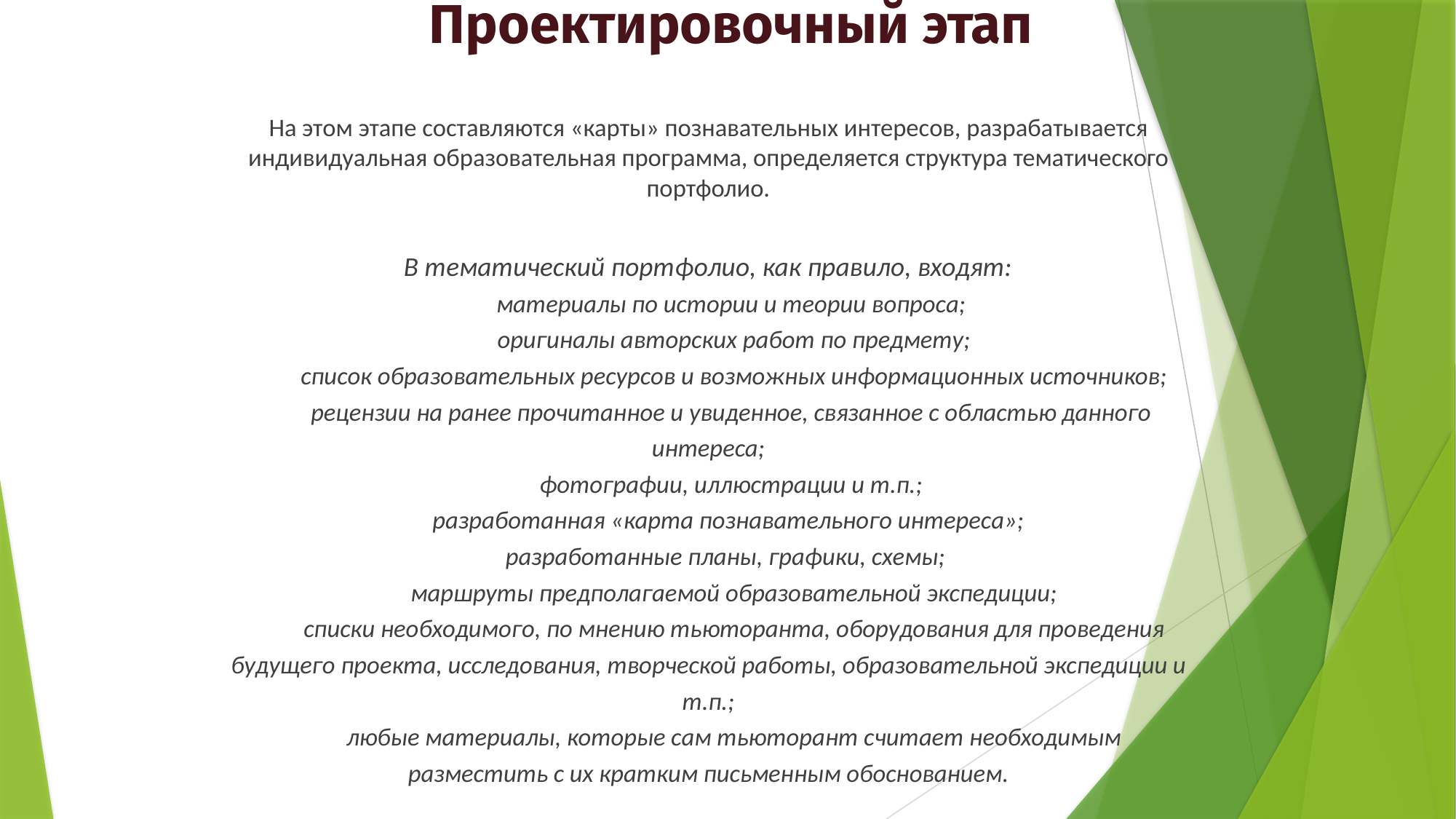

# Проектировочный этап
На этом этапе составляются «карты» познавательных интересов, разрабатывается индивидуальная образовательная программа, определяется структура тематического портфолио.

В тематический портфолио, как правило, входят:
        материалы по истории и теории вопроса;
         оригиналы авторских работ по предмету;
         список образовательных ресурсов и возможных информационных источников;
        рецензии на ранее прочитанное и увиденное, связанное с областью данного интереса;
        фотографии, иллюстрации и т.п.;
       разработанная «карта познавательного интереса»;
      разработанные планы, графики, схемы;
         маршруты предполагаемой образовательной экспедиции;
         списки необходимого, по мнению тьюторанта, оборудования для проведения будущего проекта, исследования, творческой работы, образовательной экспедиции и т.п.;
         любые материалы, которые сам тьюторант считает необходимым разместить с их кратким письменным обоснованием.